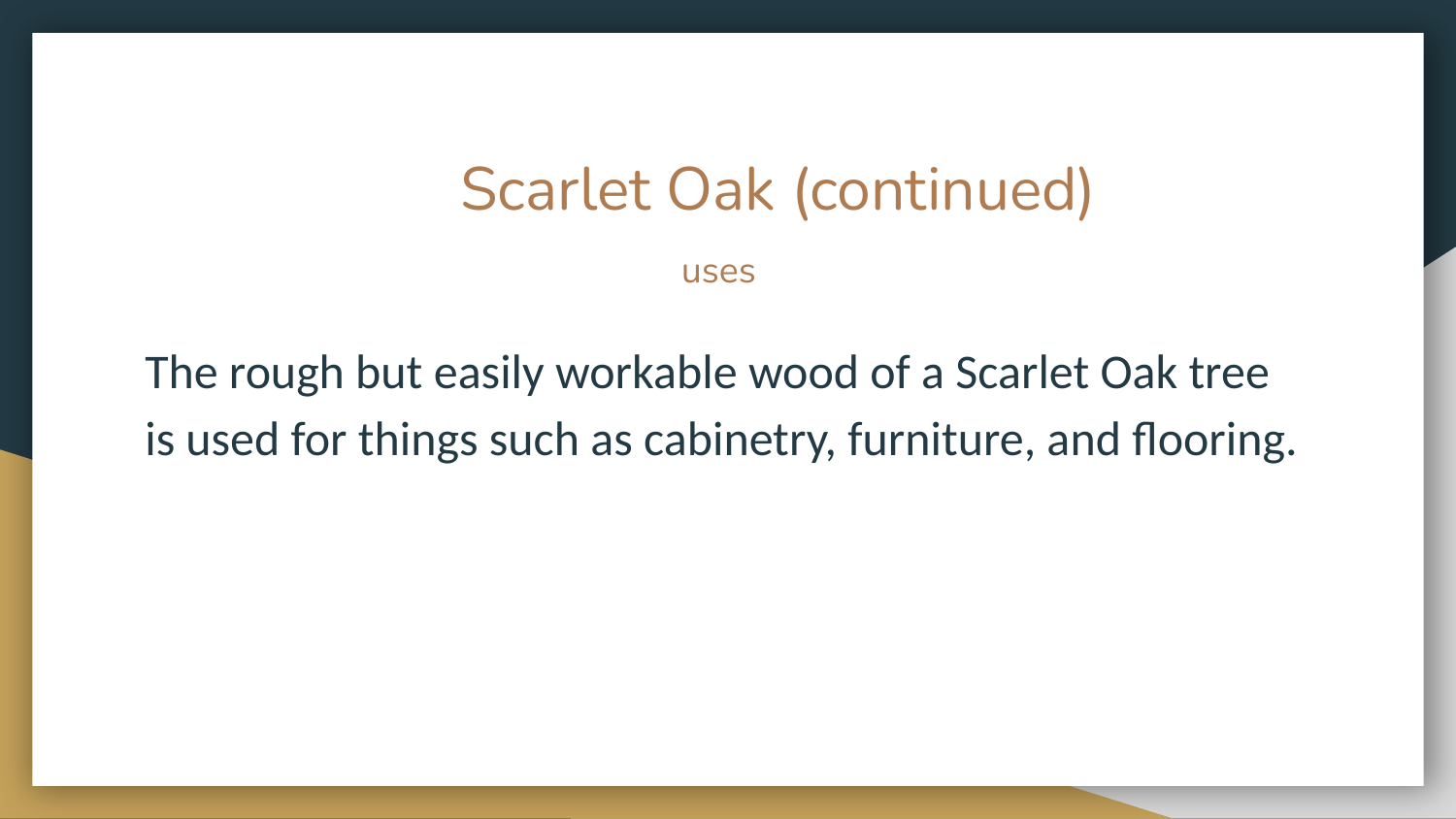

# Scarlet Oak (continued)
                                  uses
The rough but easily workable wood of a Scarlet Oak tree is used for things such as cabinetry, furniture, and flooring.